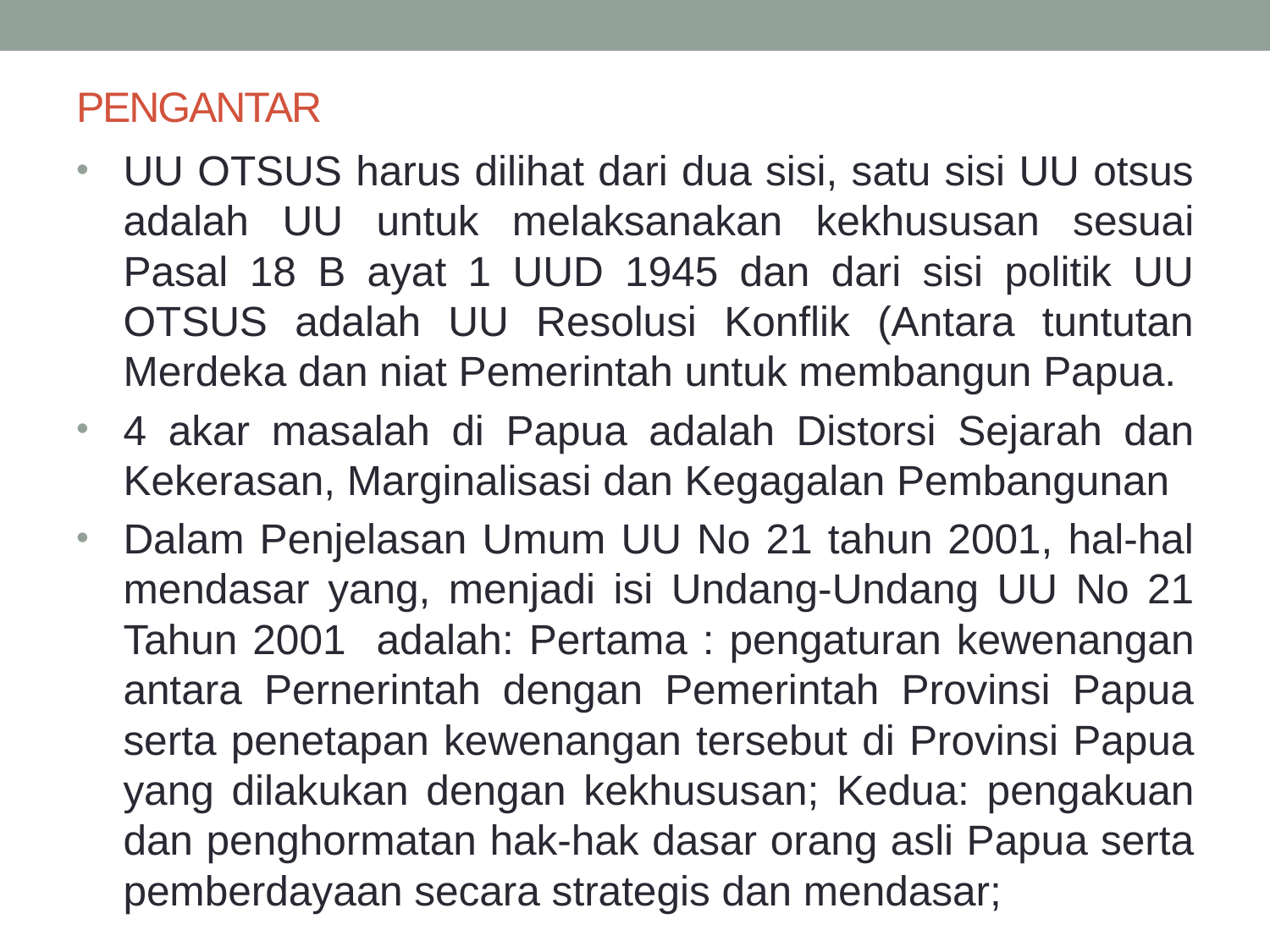

# PENGANTAR
UU OTSUS harus dilihat dari dua sisi, satu sisi UU otsus adalah UU untuk melaksanakan kekhususan sesuai Pasal 18 B ayat 1 UUD 1945 dan dari sisi politik UU OTSUS adalah UU Resolusi Konflik (Antara tuntutan Merdeka dan niat Pemerintah untuk membangun Papua.
4 akar masalah di Papua adalah Distorsi Sejarah dan Kekerasan, Marginalisasi dan Kegagalan Pembangunan
Dalam Penjelasan Umum UU No 21 tahun 2001, hal-hal mendasar yang, menjadi isi Undang-Undang UU No 21 Tahun 2001  adalah: Pertama : pengaturan kewenangan antara Pernerintah dengan Pemerintah Provinsi Papua serta penetapan kewenangan tersebut di Provinsi Papua yang dilakukan dengan kekhususan; Kedua: pengakuan dan penghormatan hak-hak dasar orang asli Papua serta pemberdayaan secara strategis dan mendasar;